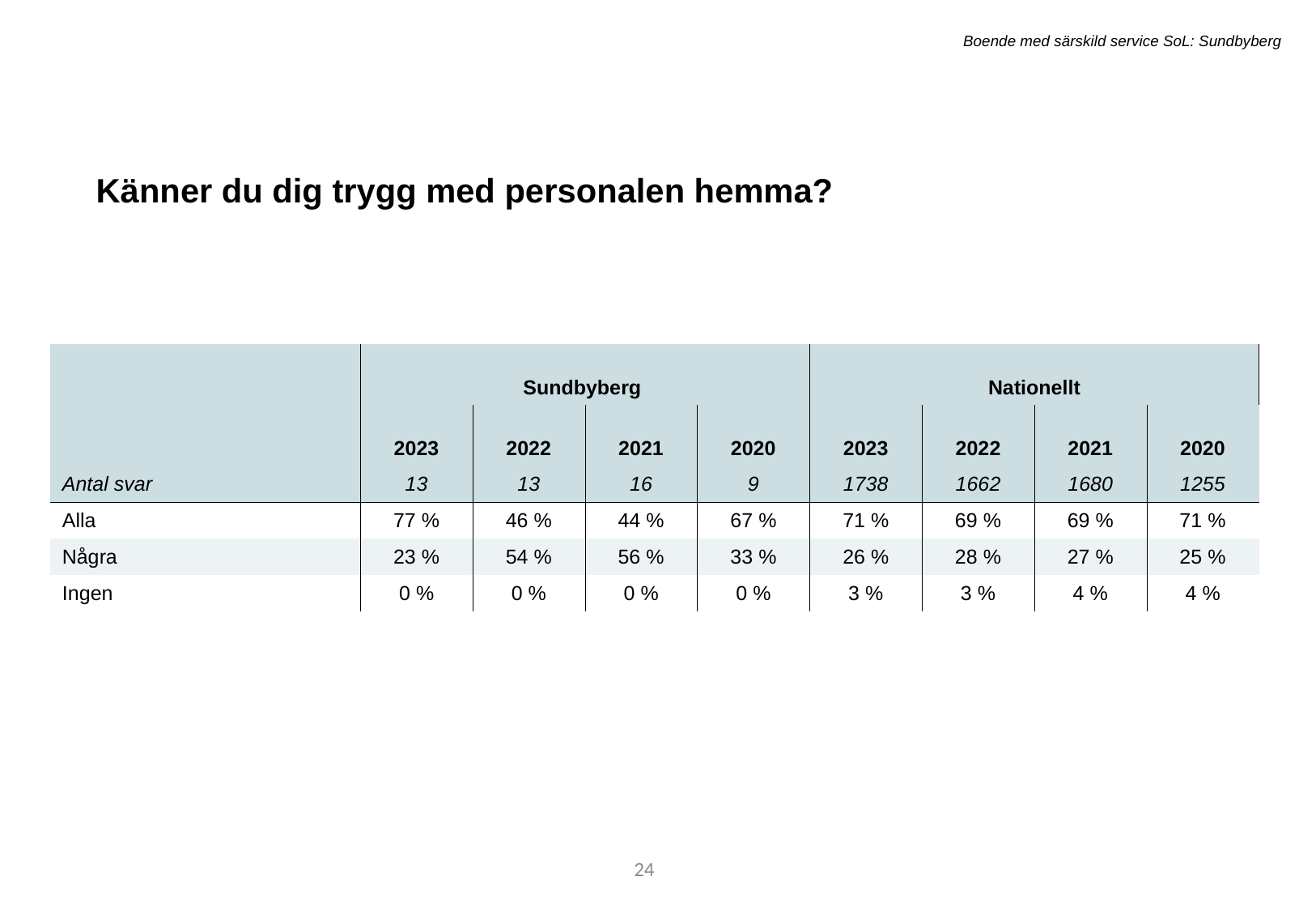

Boende med särskild service SoL: Sundbyberg
Känner du dig trygg med personalen hemma?
|  | Sundbyberg | Sundbyberg | - | - | Nationellt | Nationellt | - | - |
| --- | --- | --- | --- | --- | --- | --- | --- | --- |
|  | 2023 | 2022 | 2021 | 2020 | 2023 | 2022 | 2021 | 2020 |
| Antal svar | 13 | 13 | 16 | 9 | 1738 | 1662 | 1680 | 1255 |
| Alla | 77 % | 46 % | 44 % | 67 % | 71 % | 69 % | 69 % | 71 % |
| Några | 23 % | 54 % | 56 % | 33 % | 26 % | 28 % | 27 % | 25 % |
| Ingen | 0 % | 0 % | 0 % | 0 % | 3 % | 3 % | 4 % | 4 % |
24